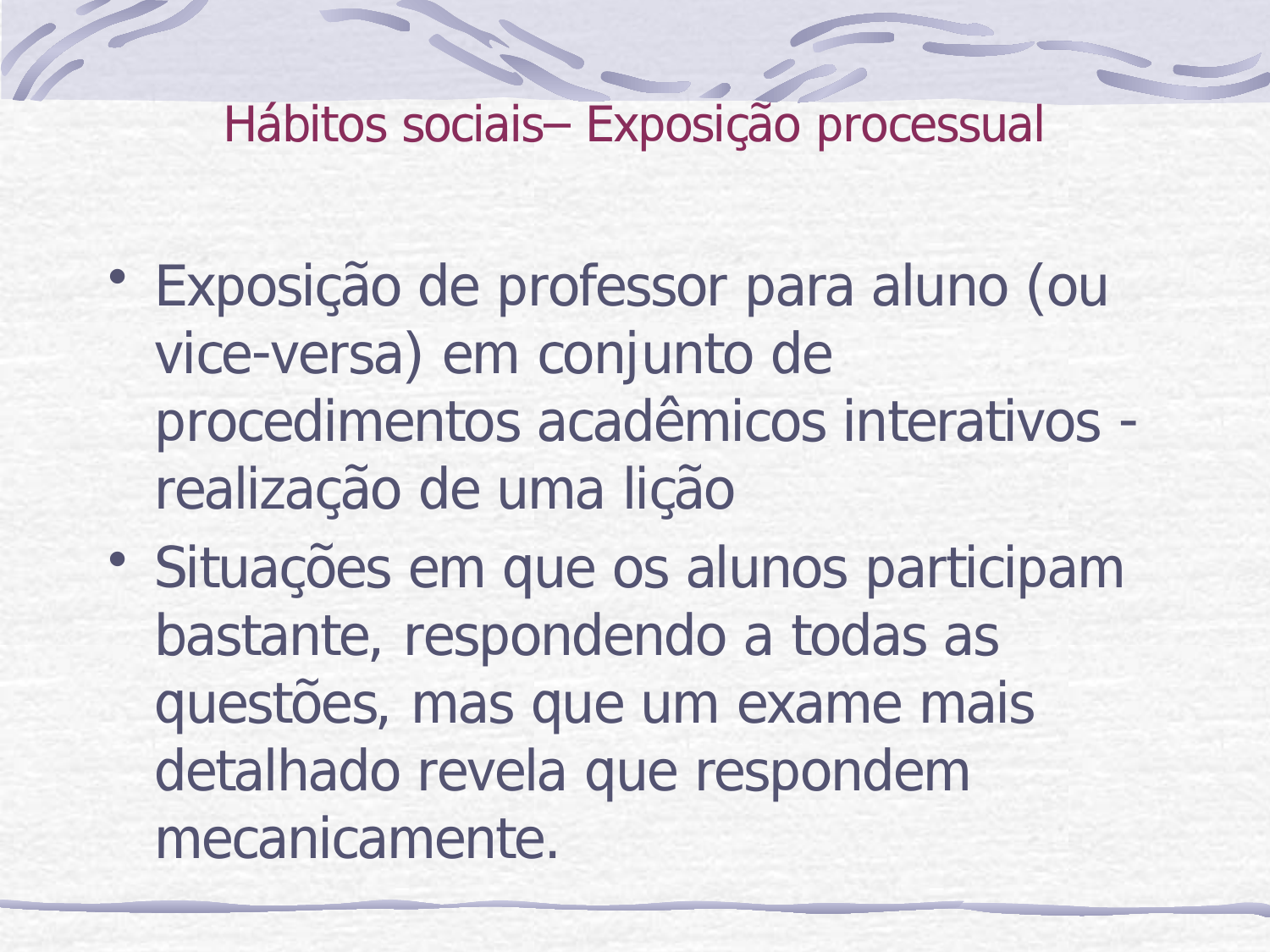

# Hábitos sociais– Exposição processual
Exposição de professor para aluno (ou vice-versa) em conjunto de procedimentos acadêmicos interativos -  realização de uma lição
Situações em que os alunos participam bastante, respondendo a todas as questões, mas que um exame mais detalhado revela que respondem mecanicamente.